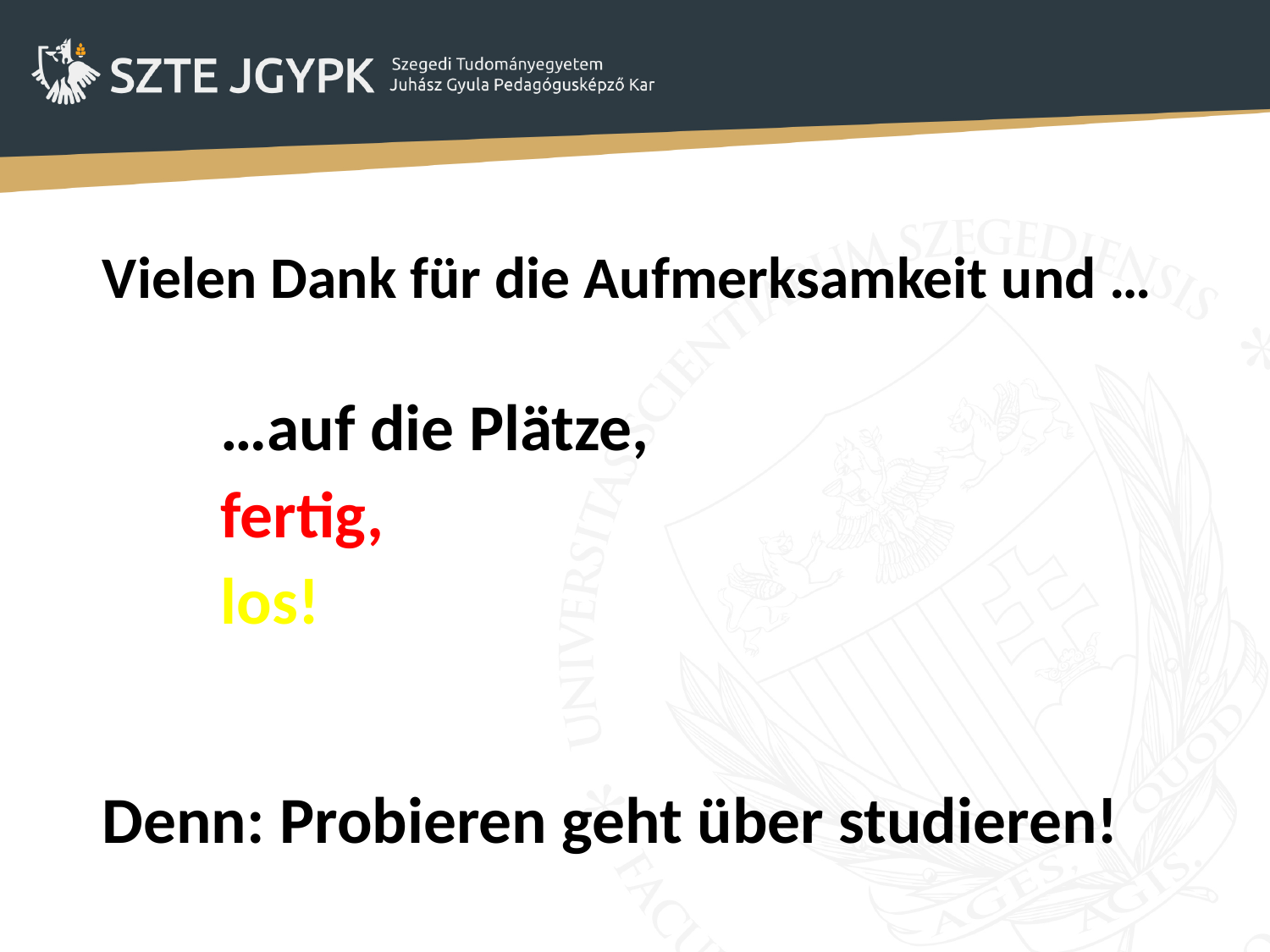

# Vielen Dank für die Aufmerksamkeit und …
	…auf die Plätze,
				fertig,
						los!

Denn: Probieren geht über studieren!